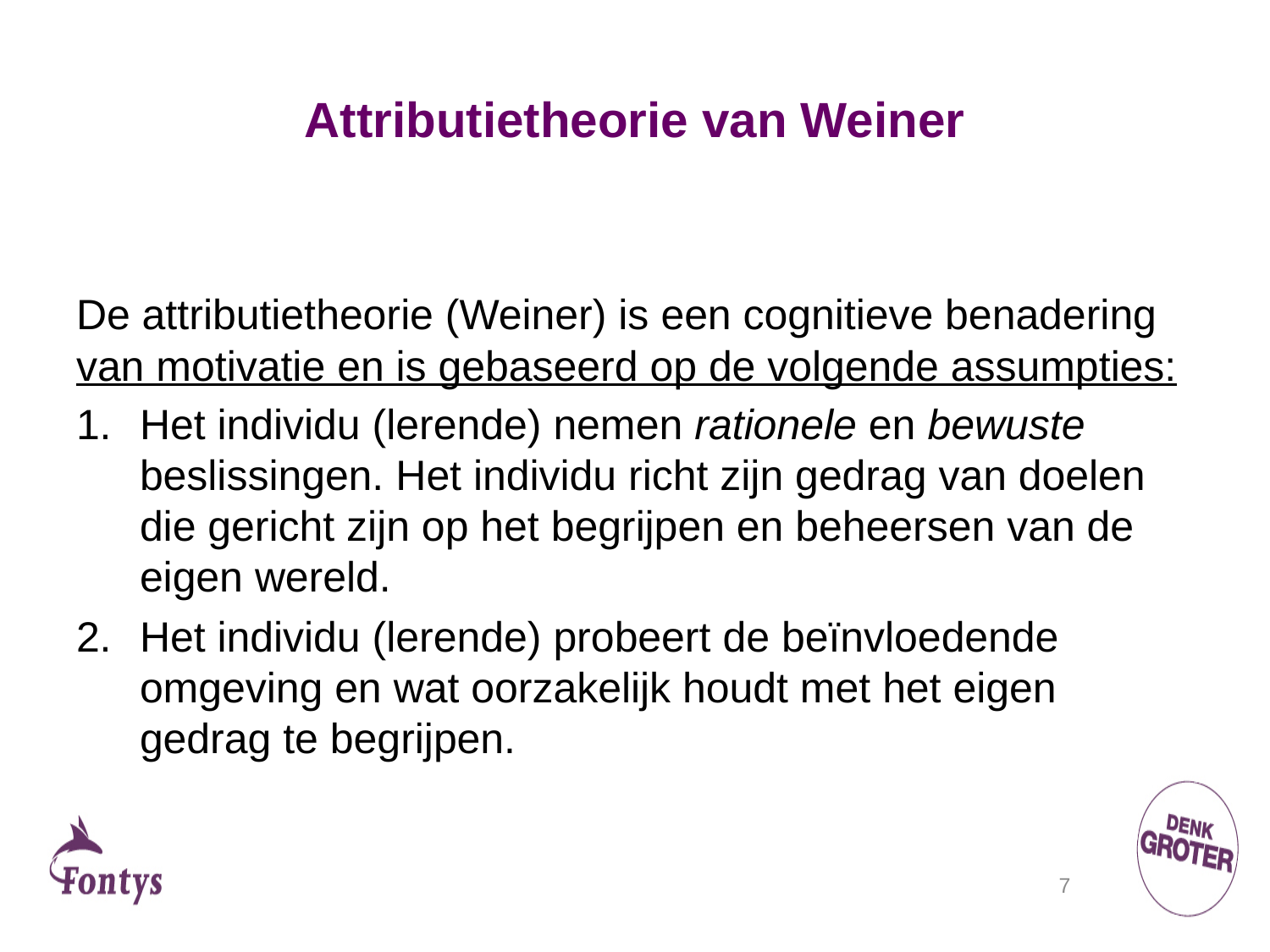

# Attributietheorie van Weiner

De attributietheorie (Weiner) is een cognitieve benadering van motivatie en is gebaseerd op de volgende assumpties:
Het individu (lerende) nemen rationele en bewuste beslissingen. Het individu richt zijn gedrag van doelen die gericht zijn op het begrijpen en beheersen van de eigen wereld.
Het individu (lerende) probeert de beïnvloedende omgeving en wat oorzakelijk houdt met het eigen gedrag te begrijpen.
7